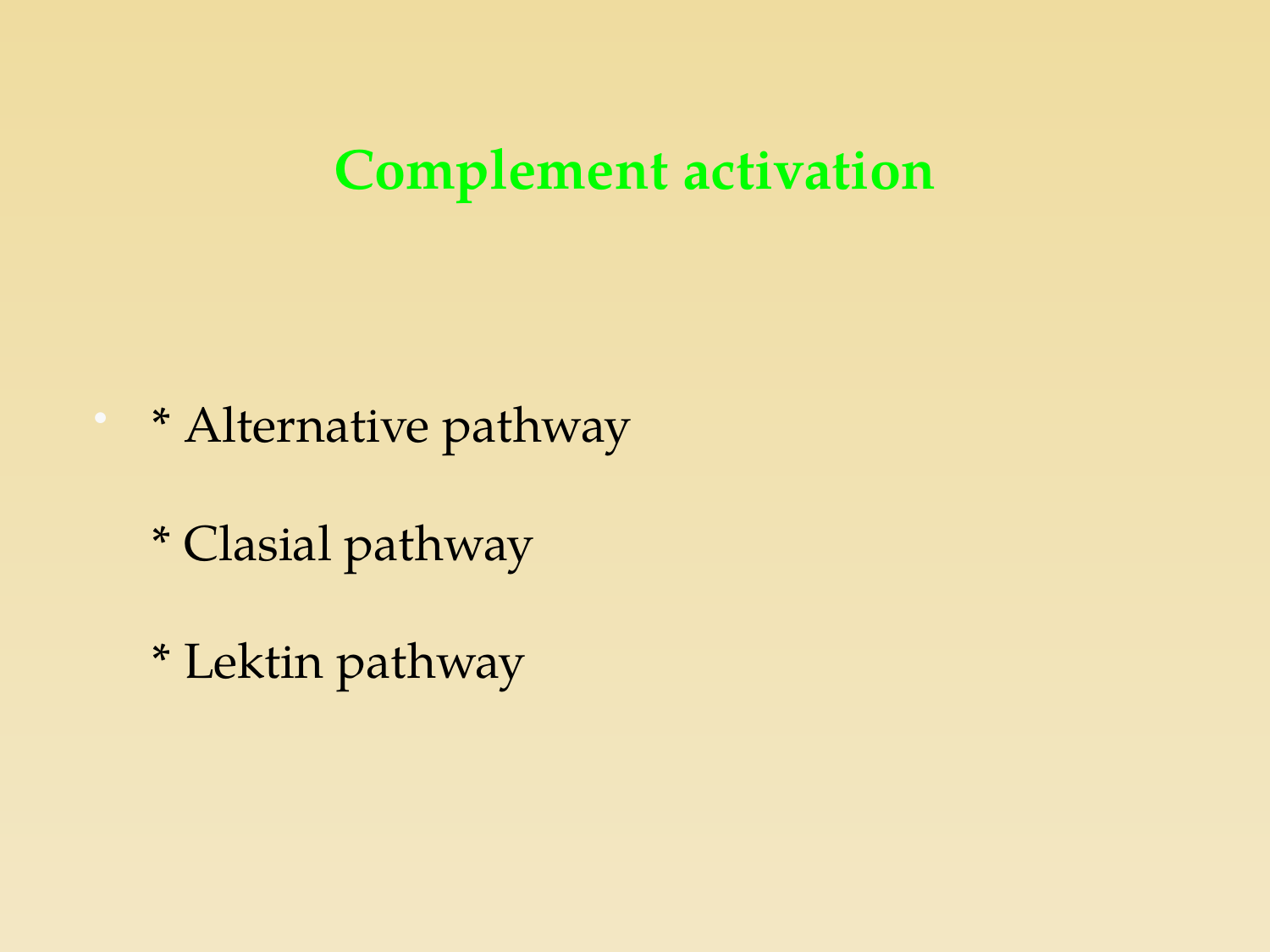

# Complement activation
* Alternative pathway
* Clasial pathway
* Lektin pathway